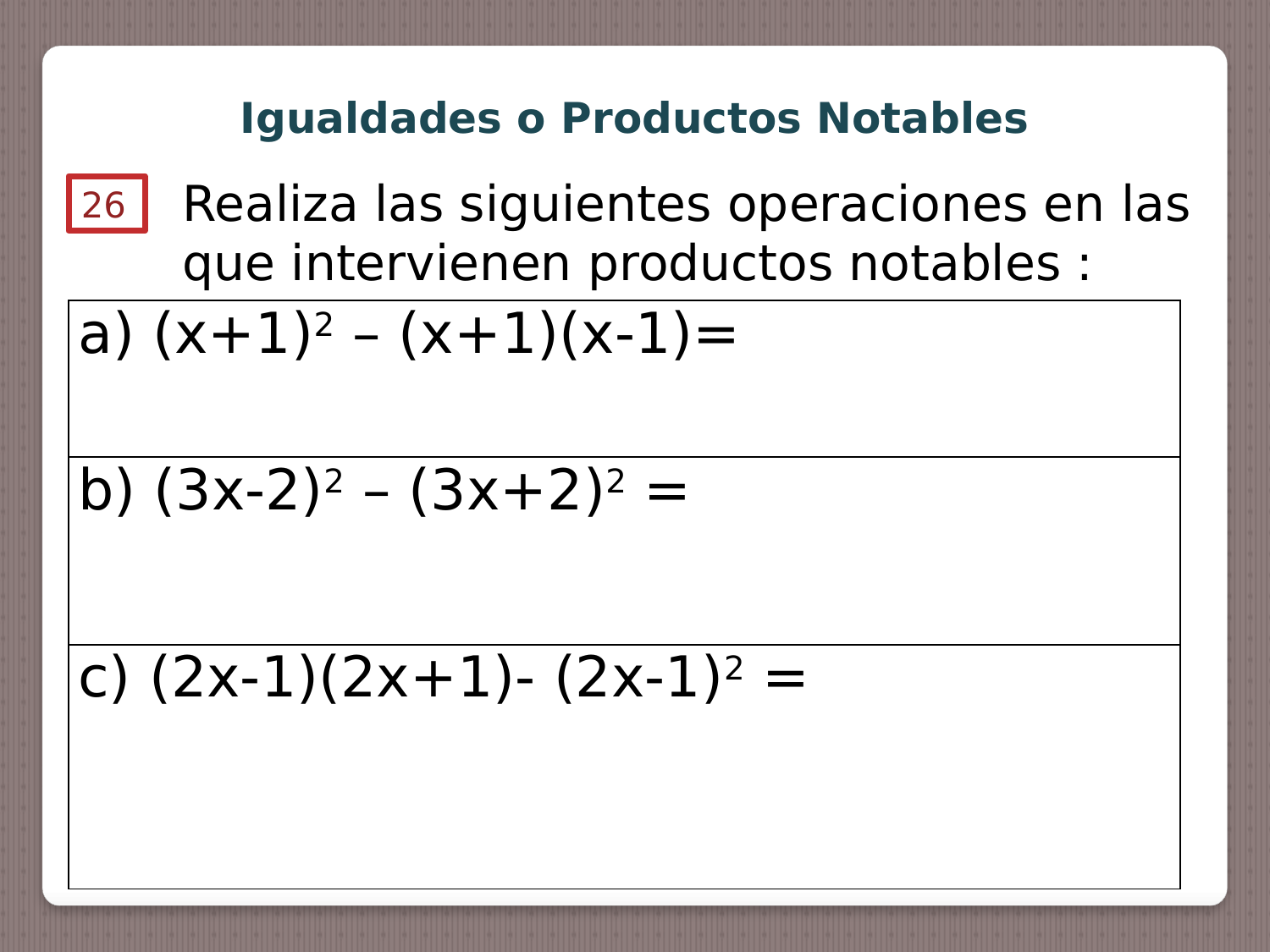

Igualdades o Productos Notables
Realiza las siguientes operaciones en las que intervienen productos notables :
26
| a) (x+1)2 – (x+1)(x-1)= |
| --- |
| b) (3x-2)2 – (3x+2)2 = |
| c) (2x-1)(2x+1)- (2x-1)2 = |